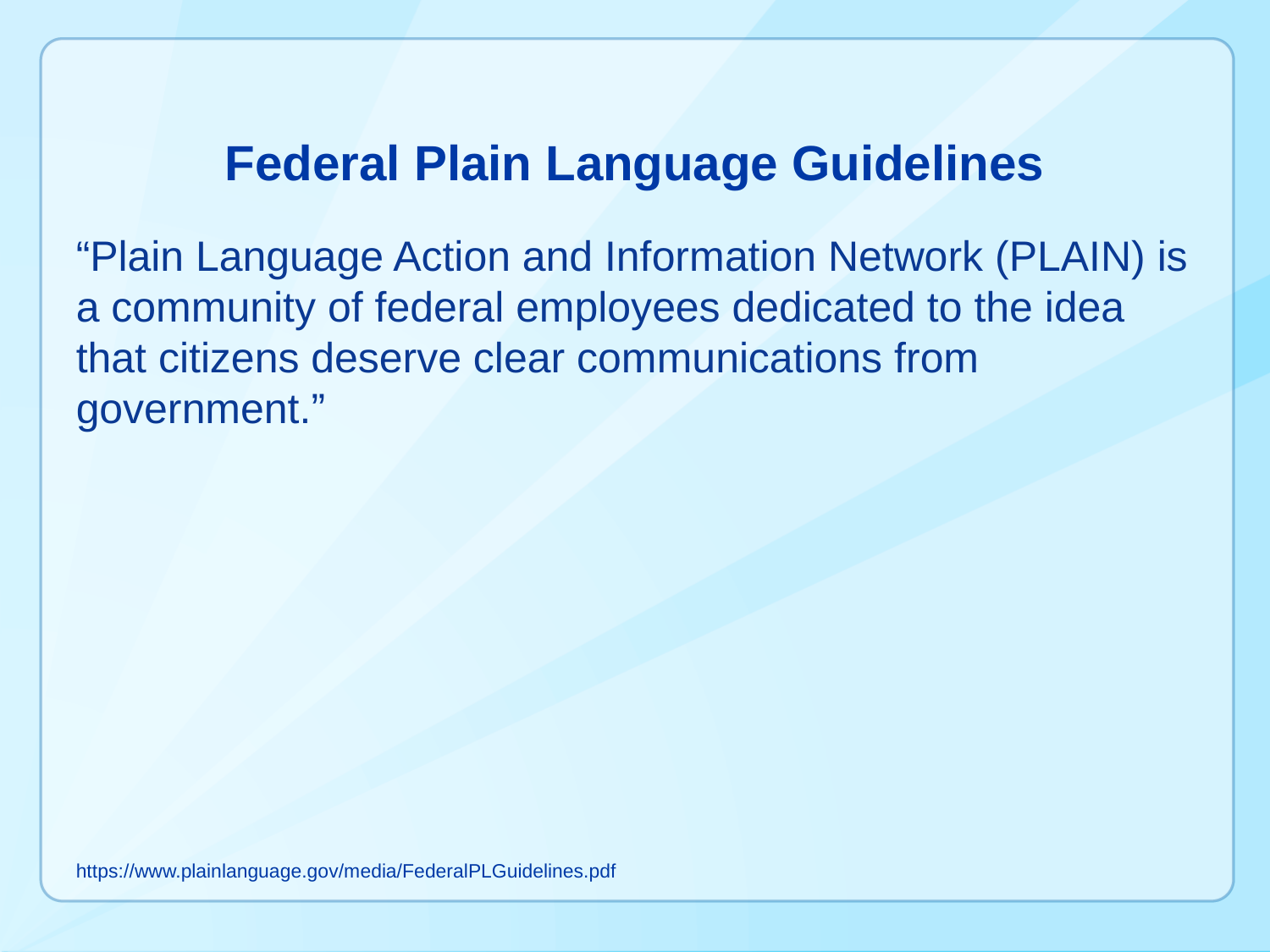

# Federal Plain Language Guidelines
“Plain Language Action and Information Network (PLAIN) is a community of federal employees dedicated to the idea that citizens deserve clear communications from government.”
https://www.plainlanguage.gov/media/FederalPLGuidelines.pdf